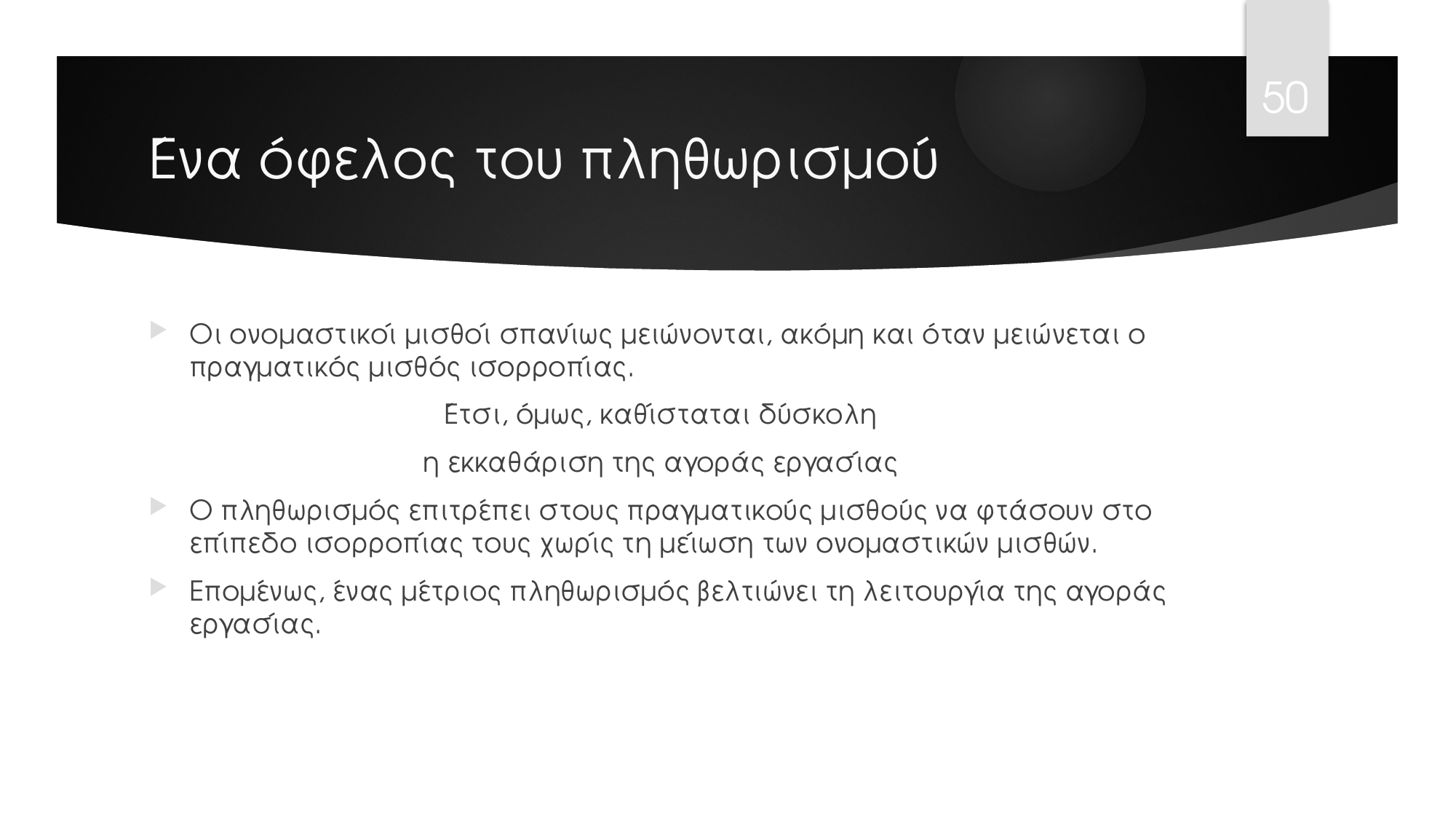

50
# Ένα όφελος του πληθωρισμού
Οι ονομαστικοί μισθοί σπανίως μειώνονται, ακόμη και όταν μειώνεται ο πραγματικός μισθός ισορροπίας.
Έτσι, όμως, καθίσταται δύσκολη
η εκκαθάριση της αγοράς εργασίας
Ο πληθωρισμός επιτρέπει στους πραγματικούς μισθούς να φτάσουν στο επίπεδο ισορροπίας τους χωρίς τη μείωση των ονομαστικών μισθών.
Επομένως, ένας μέτριος πληθωρισμός βελτιώνει τη λειτουργία της αγοράς εργασίας.